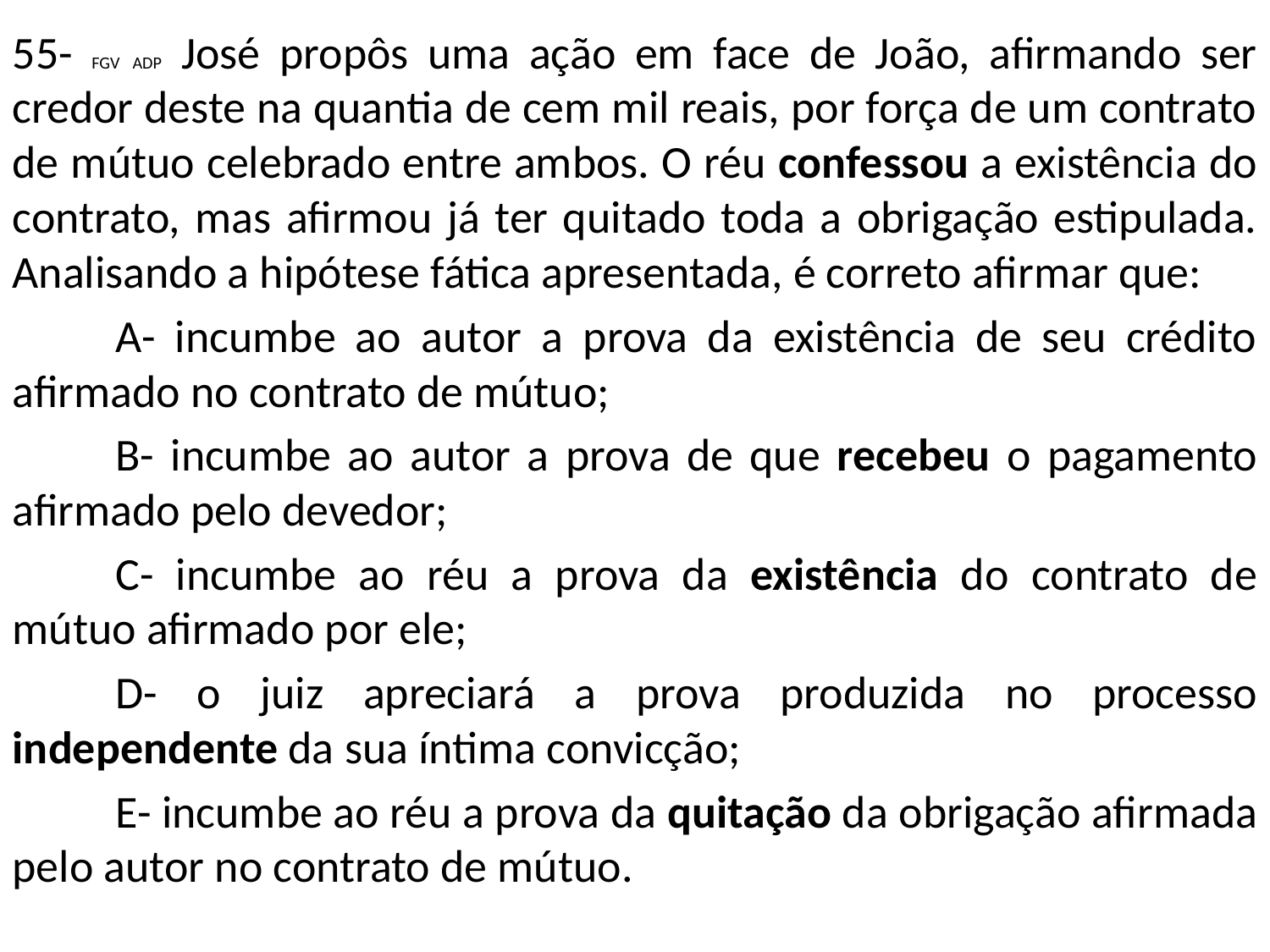

55- FGV ADP José propôs uma ação em face de João, afirmando ser credor deste na quantia de cem mil reais, por força de um contrato de mútuo celebrado entre ambos. O réu confessou a existência do contrato, mas afirmou já ter quitado toda a obrigação estipulada. Analisando a hipótese fática apresentada, é correto afirmar que:
		A- incumbe ao autor a prova da existência de seu crédito afirmado no contrato de mútuo;
		B- incumbe ao autor a prova de que recebeu o pagamento afirmado pelo devedor;
		C- incumbe ao réu a prova da existência do contrato de mútuo afirmado por ele;
		D- o juiz apreciará a prova produzida no processo independente da sua íntima convicção;
		E- incumbe ao réu a prova da quitação da obrigação afirmada pelo autor no contrato de mútuo.